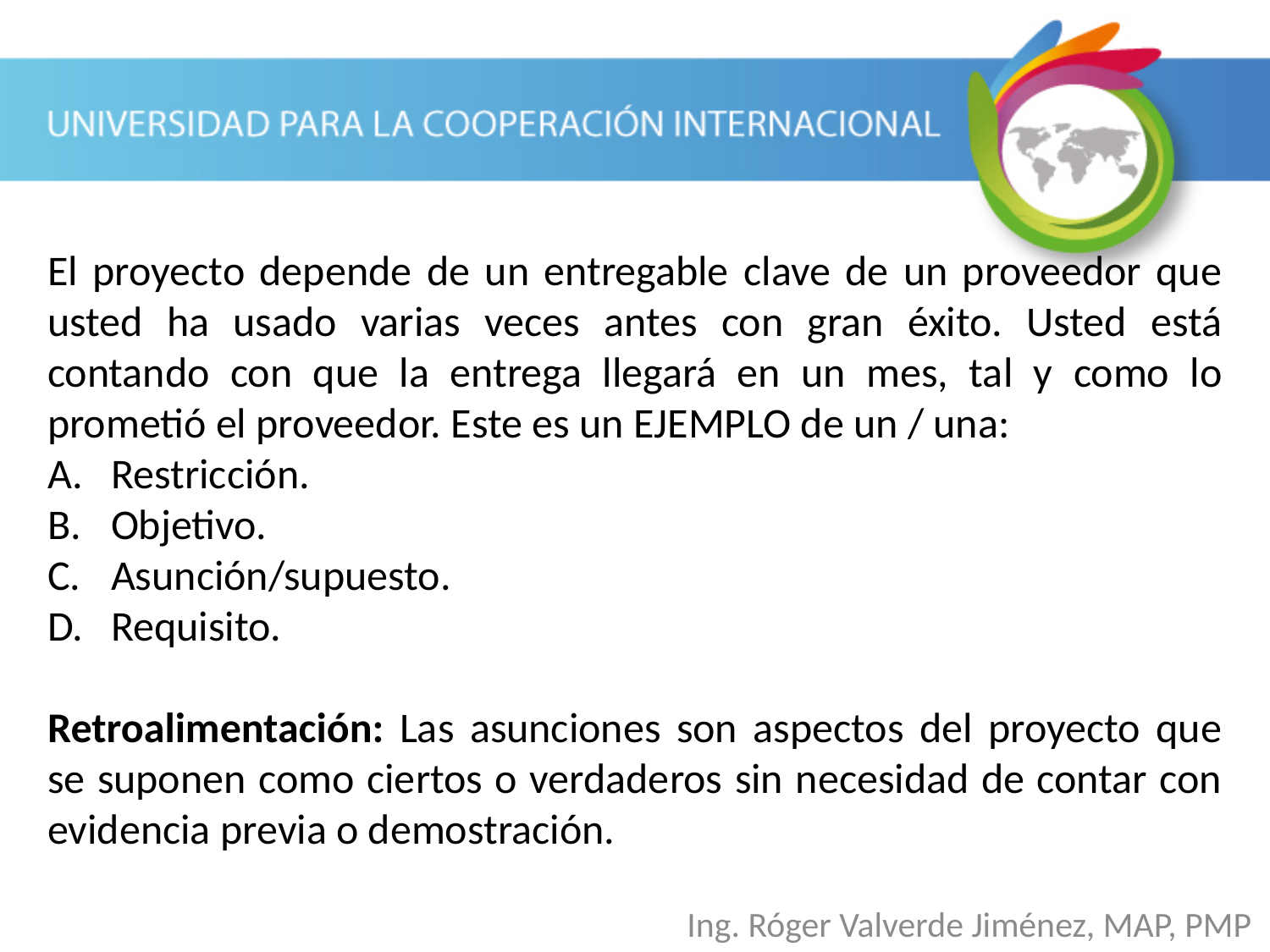

El proyecto depende de un entregable clave de un proveedor que usted ha usado varias veces antes con gran éxito. Usted está contando con que la entrega llegará en un mes, tal y como lo prometió el proveedor. Este es un EJEMPLO de un / una:
Restricción.
Objetivo.
Asunción/supuesto.
Requisito.

Retroalimentación: Las asunciones son aspectos del proyecto que se suponen como ciertos o verdaderos sin necesidad de contar con evidencia previa o demostración.

Ing. Róger Valverde Jiménez, MAP, PMP